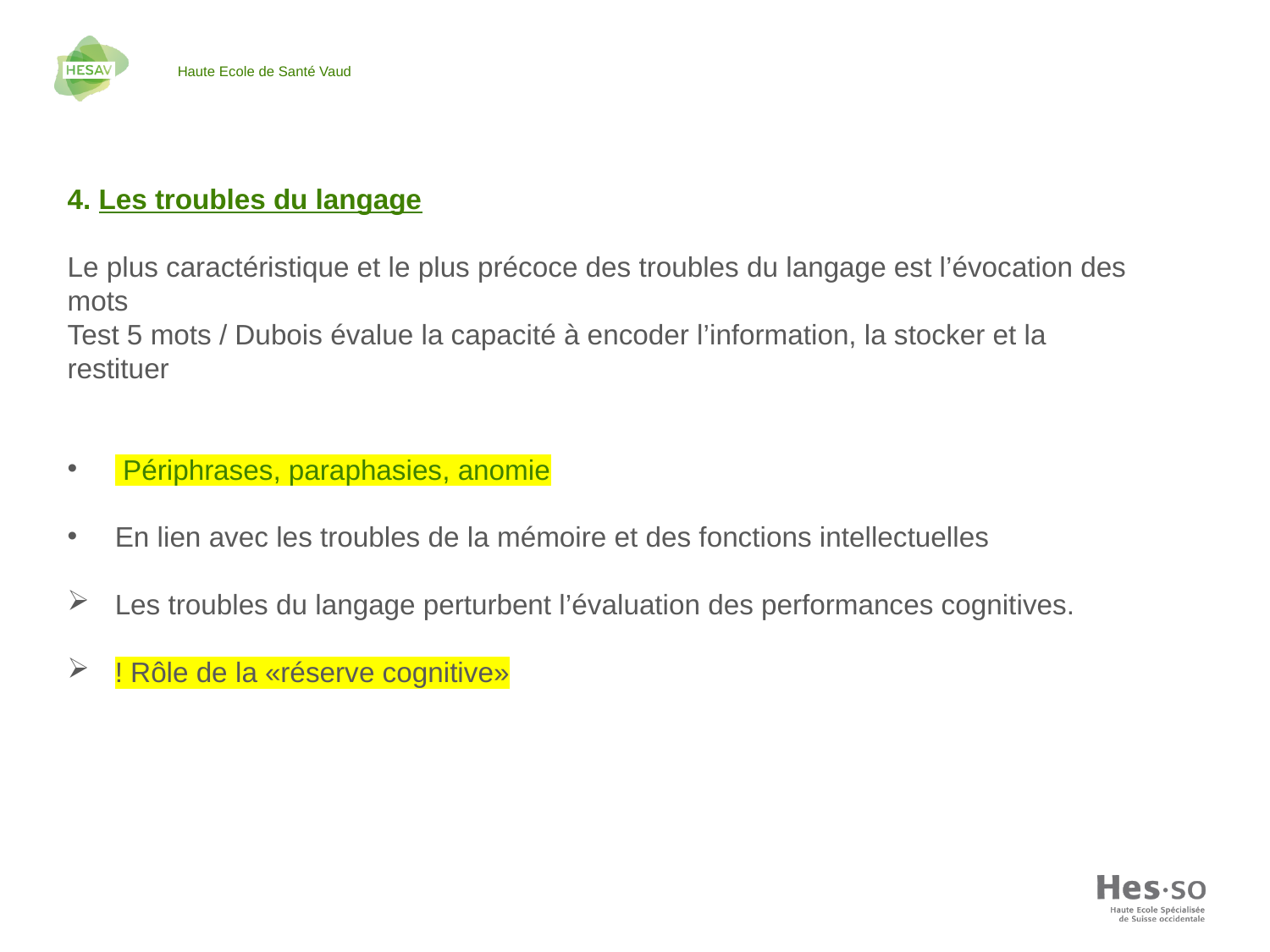

4. Les troubles du langage

Le plus caractéristique et le plus précoce des troubles du langage est l’évocation des mots
Test 5 mots / Dubois évalue la capacité à encoder l’information, la stocker et la restituer

 Périphrases, paraphasies, anomie

En lien avec les troubles de la mémoire et des fonctions intellectuelles

Les troubles du langage perturbent l’évaluation des performances cognitives.

! Rôle de la «réserve cognitive»